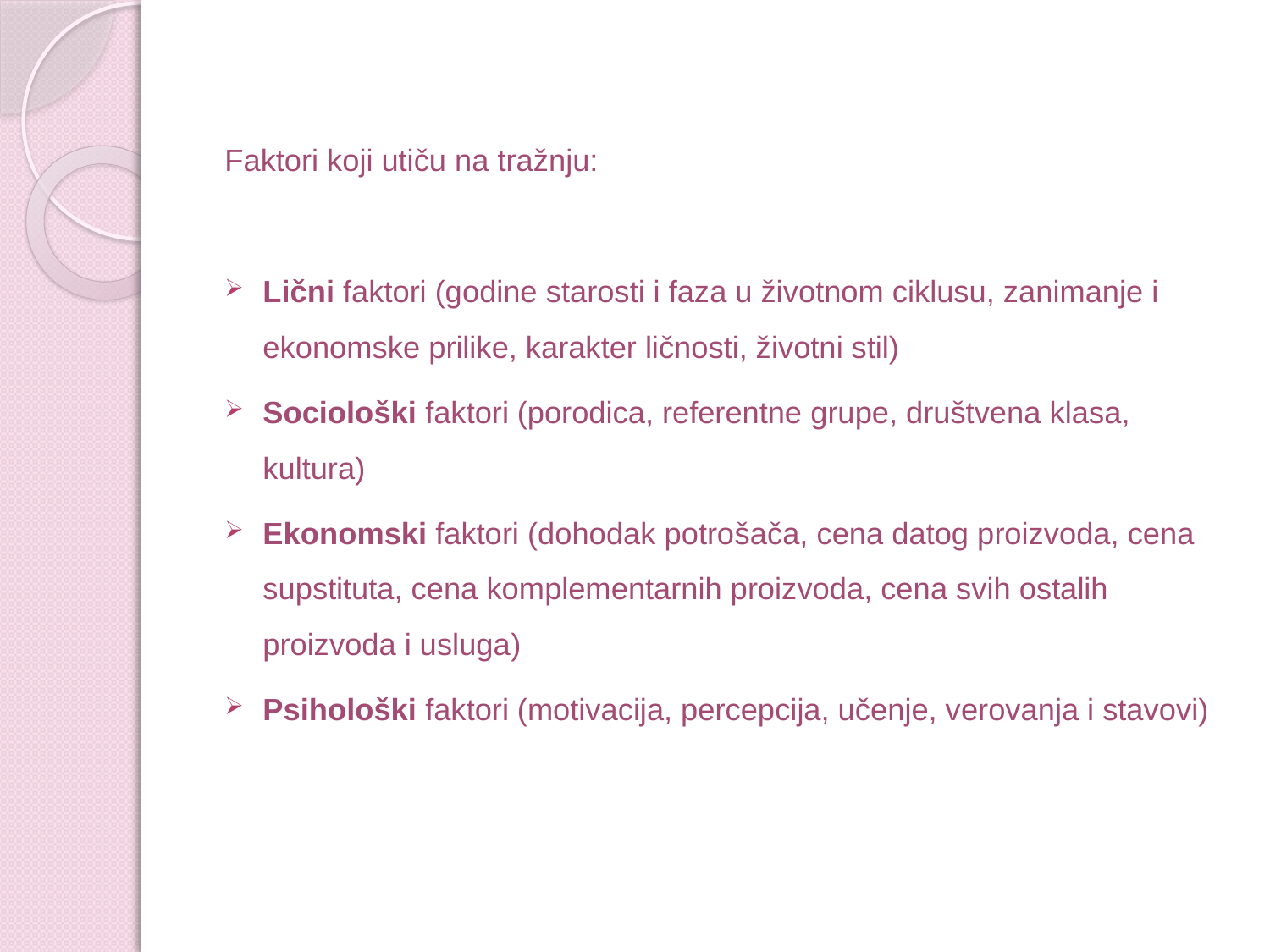

Faktori koji utiču na tražnju:

Lični faktori (godine starosti i faza u životnom ciklusu, zanimanje i ekonomske prilike, karakter ličnosti, životni stil)
Sociološki faktori (porodica, referentne grupe, društvena klasa, kultura)
Ekonomski faktori (dohodak potrošača, cena datog proizvoda, cena supstituta, cena komplementarnih proizvoda, cena svih ostalih proizvoda i usluga)
Psihološki faktori (motivacija, percepcija, učenje, verovanja i stavovi)